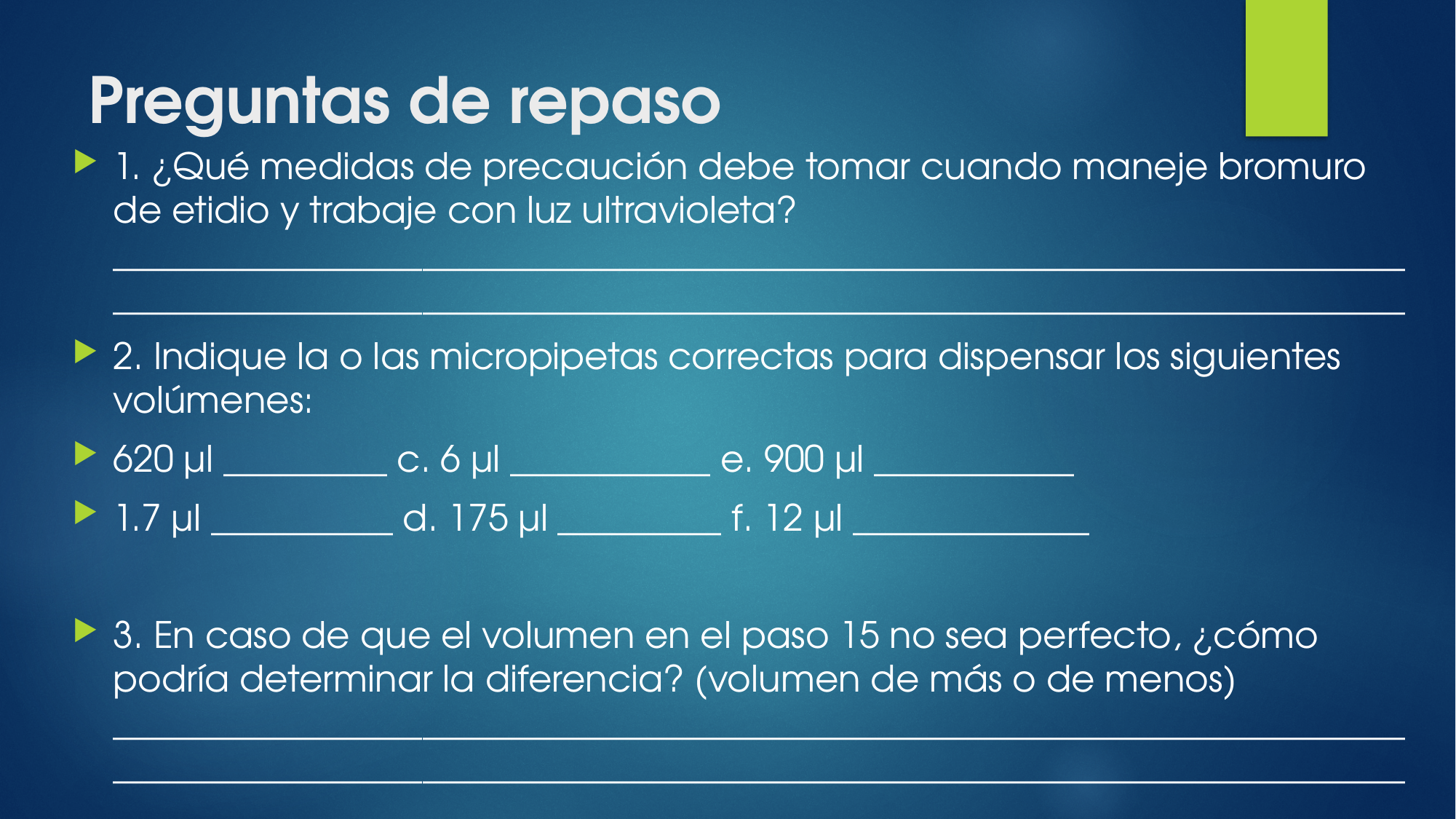

# Preguntas de repaso
1. ¿Qué medidas de precaución debe tomar cuando maneje bromuro de etidio y trabaje con luz ultravioleta? ______________________________________________________________________________________________________________________________________________
2. Indique la o las micropipetas correctas para dispensar los siguientes volúmenes:
620 μl _________ c. 6 μl ___________ e. 900 μl ___________
1.7 μl __________ d. 175 μl _________ f. 12 μl _____________

3. En caso de que el volumen en el paso 15 no sea perfecto, ¿cómo podría determinar la diferencia? (volumen de más o de menos) ______________________________________________________________________________________________________________________________________________